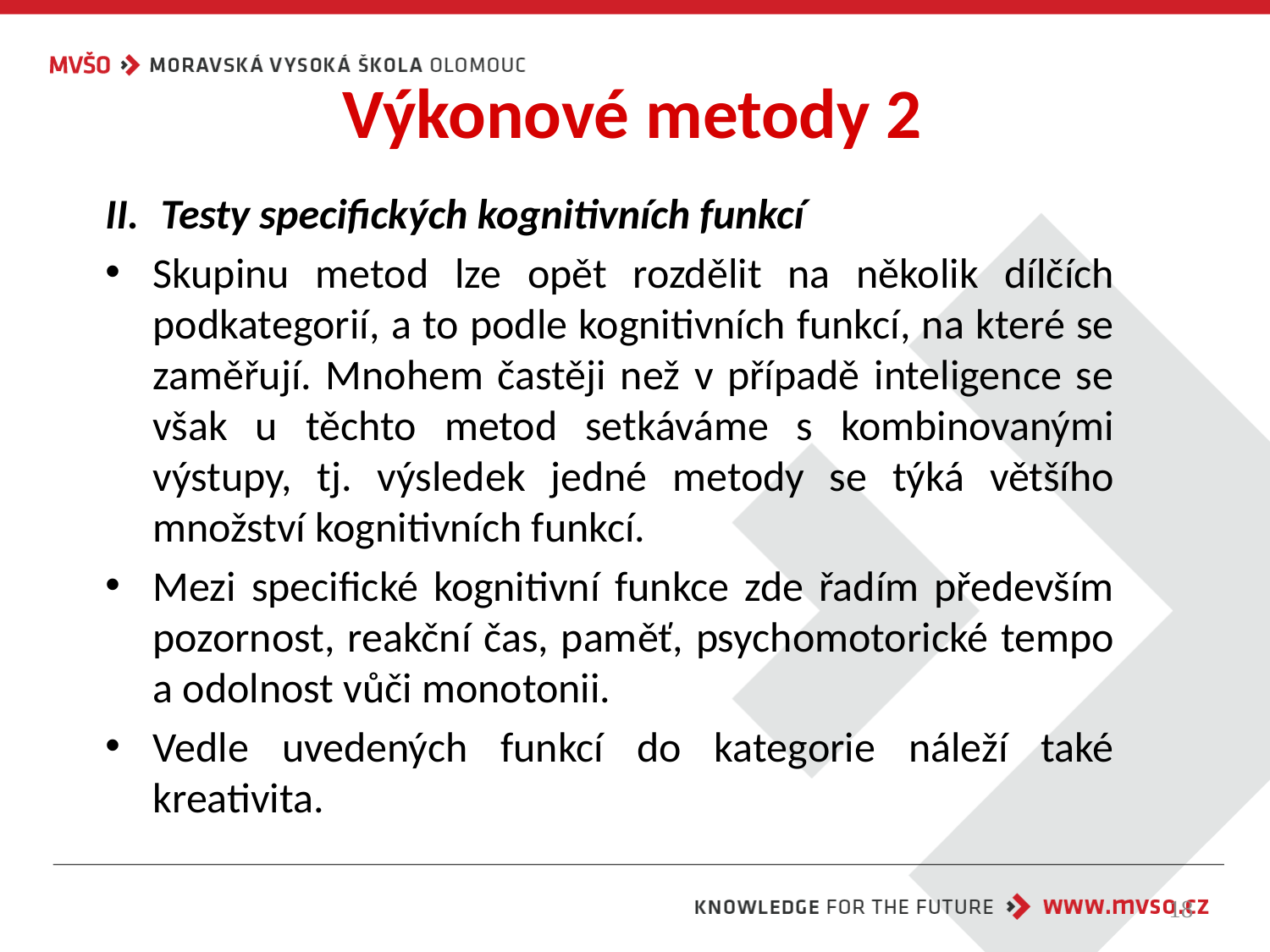

# Výkonové metody 2
Testy specifických kognitivních funkcí
Skupinu metod lze opět rozdělit na několik dílčích podkategorií, a to podle kognitivních funkcí, na které se zaměřují. Mnohem častěji než v případě inteligence se však u těchto metod setkáváme s kombinovanými výstupy, tj. výsledek jedné metody se týká většího množství kognitivních funkcí.
Mezi specifické kognitivní funkce zde řadím především pozornost, reakční čas, paměť, psychomotorické tempo a odolnost vůči monotonii.
Vedle uvedených funkcí do kategorie náleží také kreativita.

18